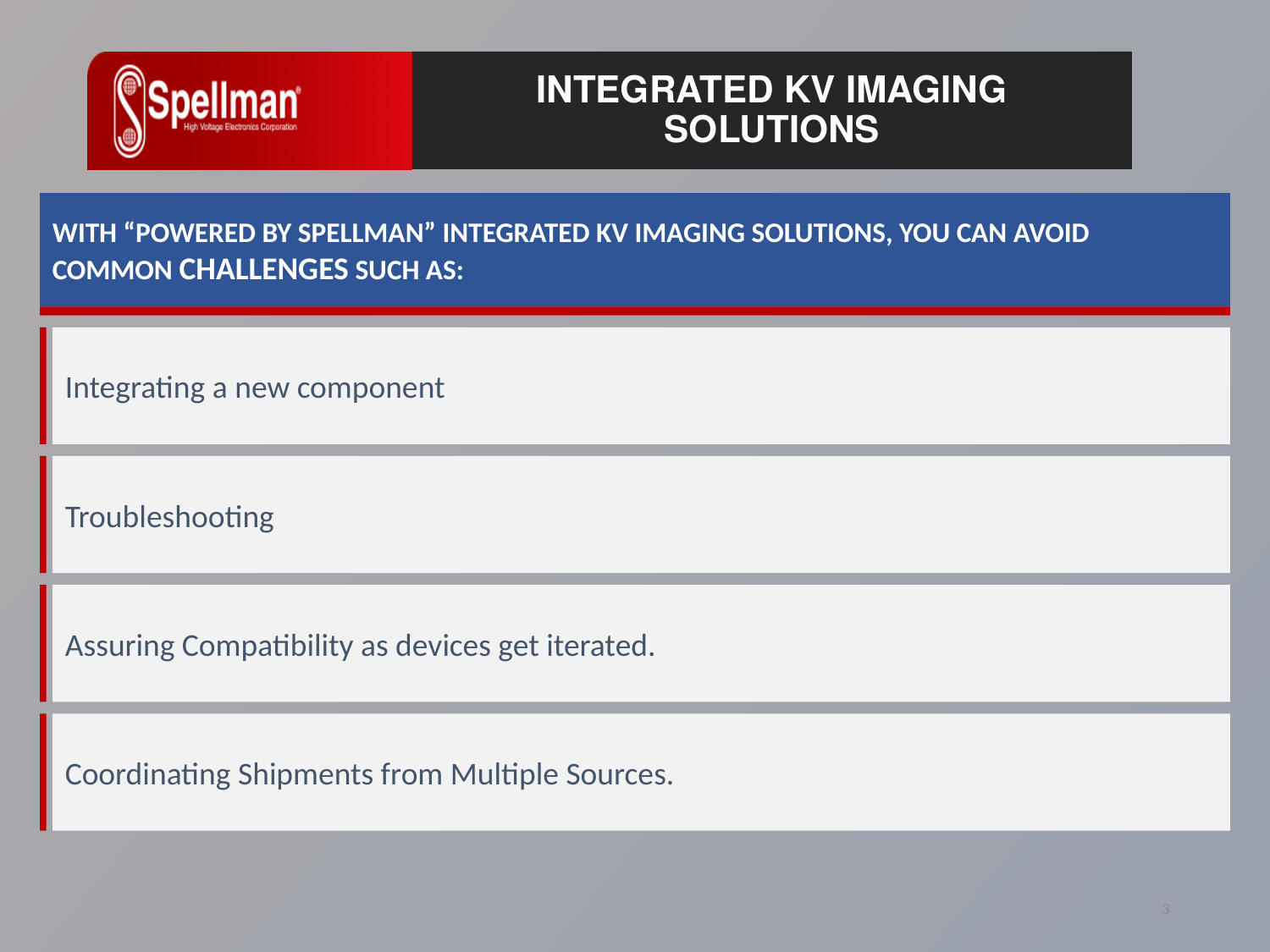

# INTEGRATED KV IMAGING SOLUTIONS
WITH “POWERED BY SPELLMAN” INTEGRATED KV IMAGING SOLUTIONS, YOU CAN AVOID COMMON CHALLENGES SUCH AS:

Integrating a new component

Troubleshooting

Assuring Compatibility as devices get iterated.

Coordinating Shipments from Multiple Sources.
3